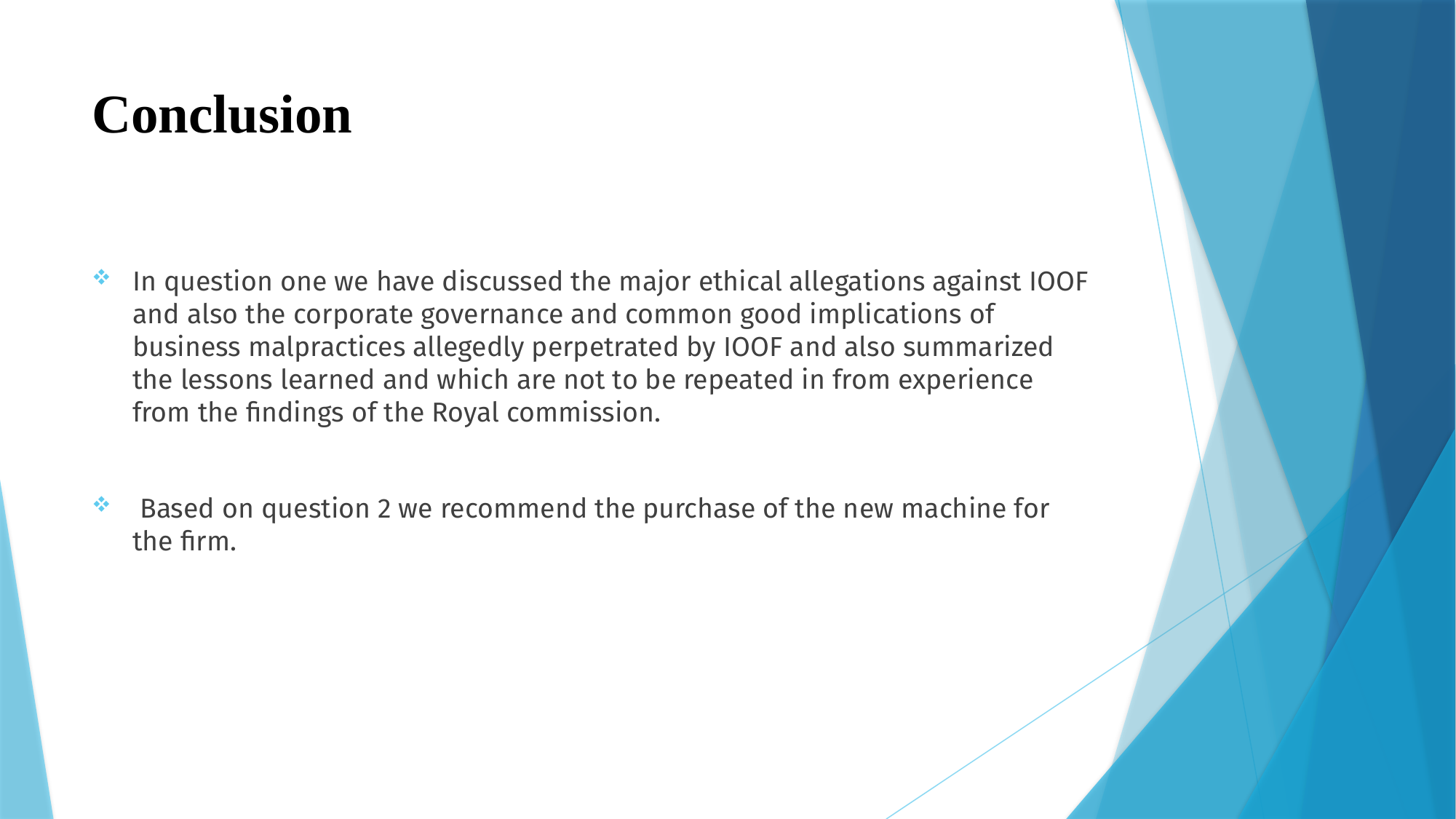

# Conclusion
In question one we have discussed the major ethical allegations against IOOF and also the corporate governance and common good implications of business malpractices allegedly perpetrated by IOOF and also summarized the lessons learned and which are not to be repeated in from experience from the findings of the Royal commission.

 Based on question 2 we recommend the purchase of the new machine for the firm.